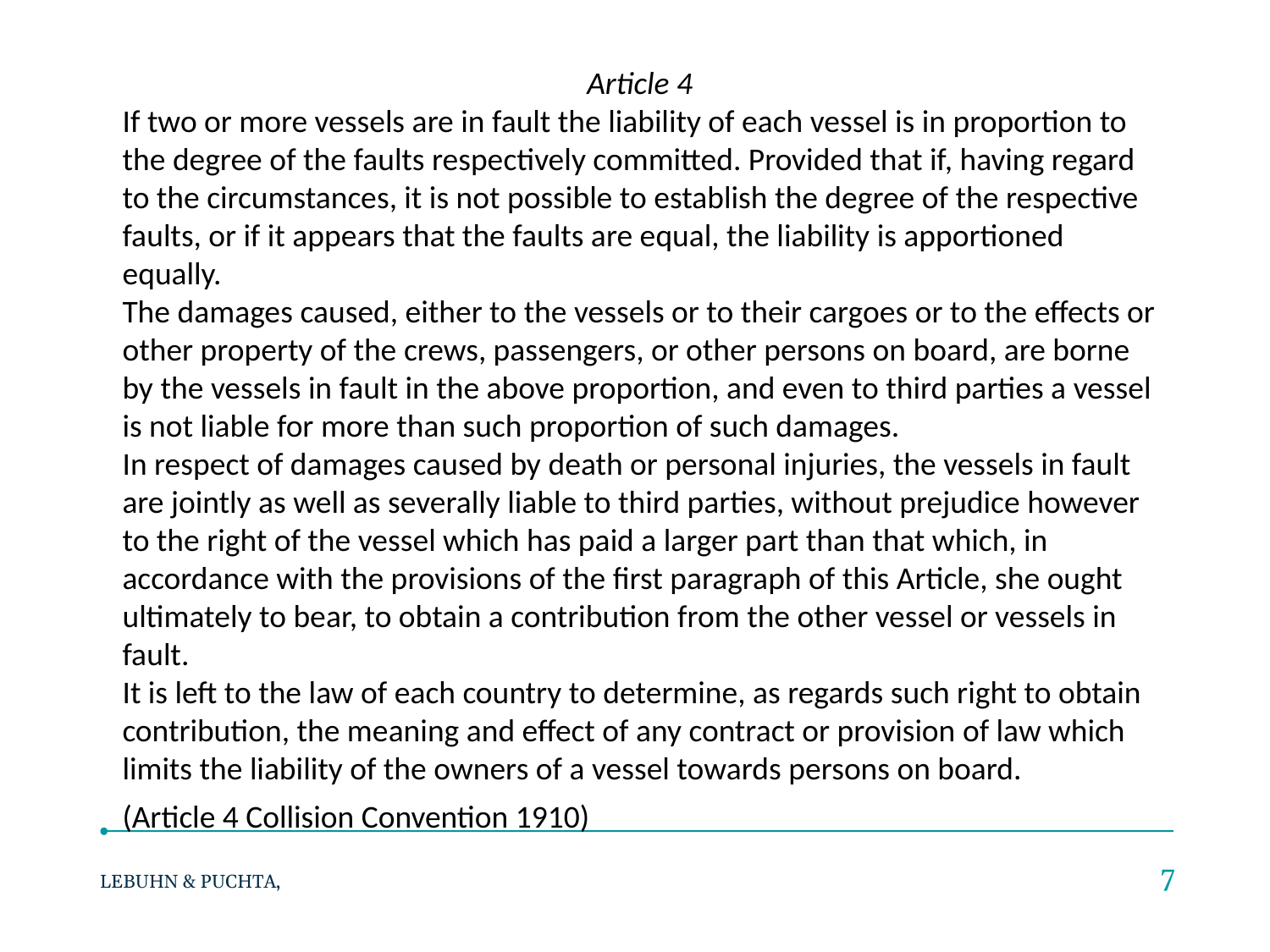

#
Article 4
If two or more vessels are in fault the liability of each vessel is in proportion to the degree of the faults respectively committed. Provided that if, having regard to the circumstances, it is not possible to establish the degree of the respective faults, or if it appears that the faults are equal, the liability is apportioned equally.
The damages caused, either to the vessels or to their cargoes or to the effects or other property of the crews, passengers, or other persons on board, are borne by the vessels in fault in the above proportion, and even to third parties a vessel is not liable for more than such proportion of such damages.
In respect of damages caused by death or personal injuries, the vessels in fault are jointly as well as severally liable to third parties, without prejudice however to the right of the vessel which has paid a larger part than that which, in accordance with the provisions of the first paragraph of this Article, she ought ultimately to bear, to obtain a contribution from the other vessel or vessels in fault.
It is left to the law of each country to determine, as regards such right to obtain contribution, the meaning and effect of any contract or provision of law which limits the liability of the owners of a vessel towards persons on board.
(Article 4 Collision Convention 1910)
7